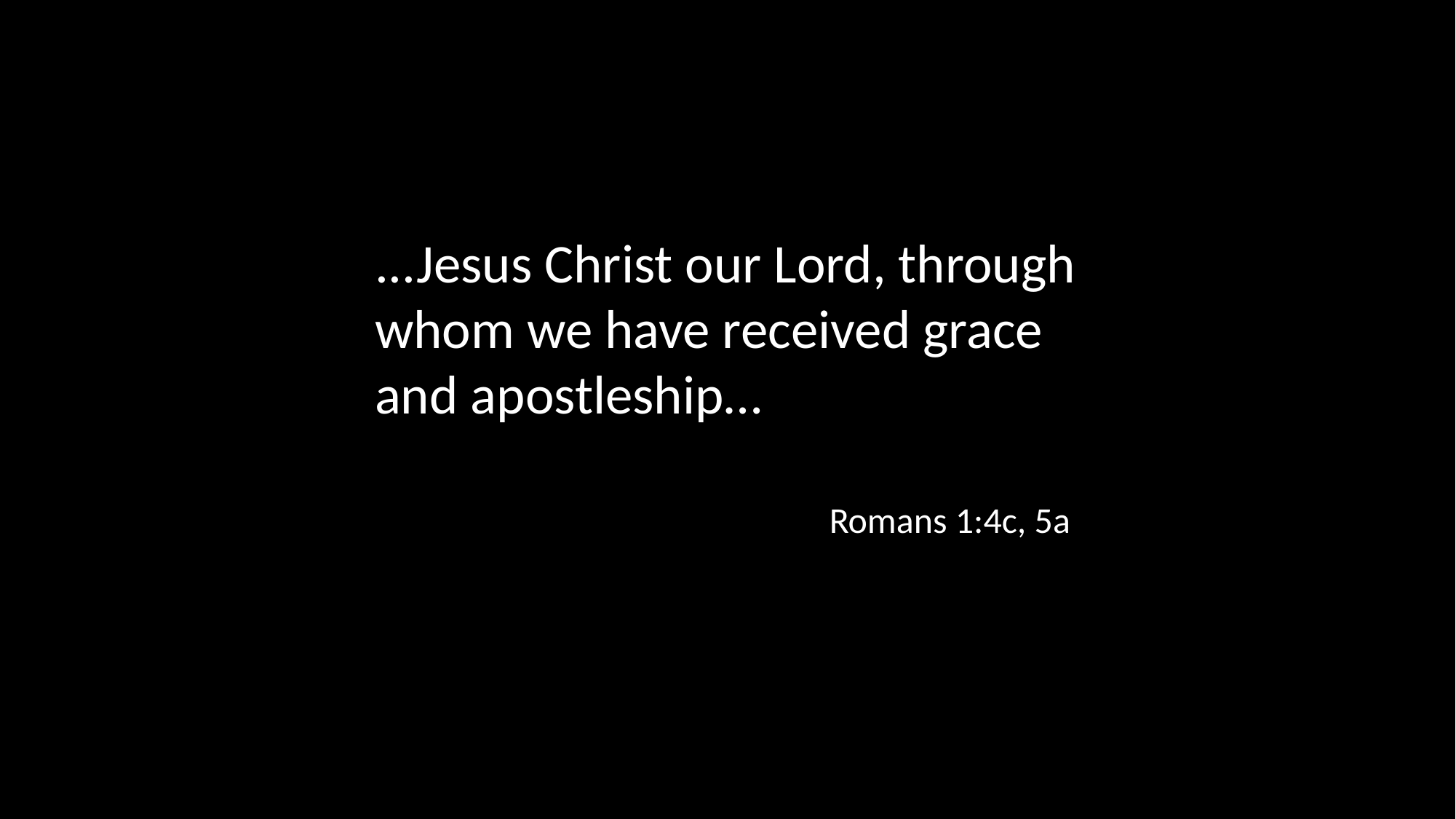

...Jesus Christ our Lord, through whom we have received grace and apostleship…
Romans 1:4c, 5a